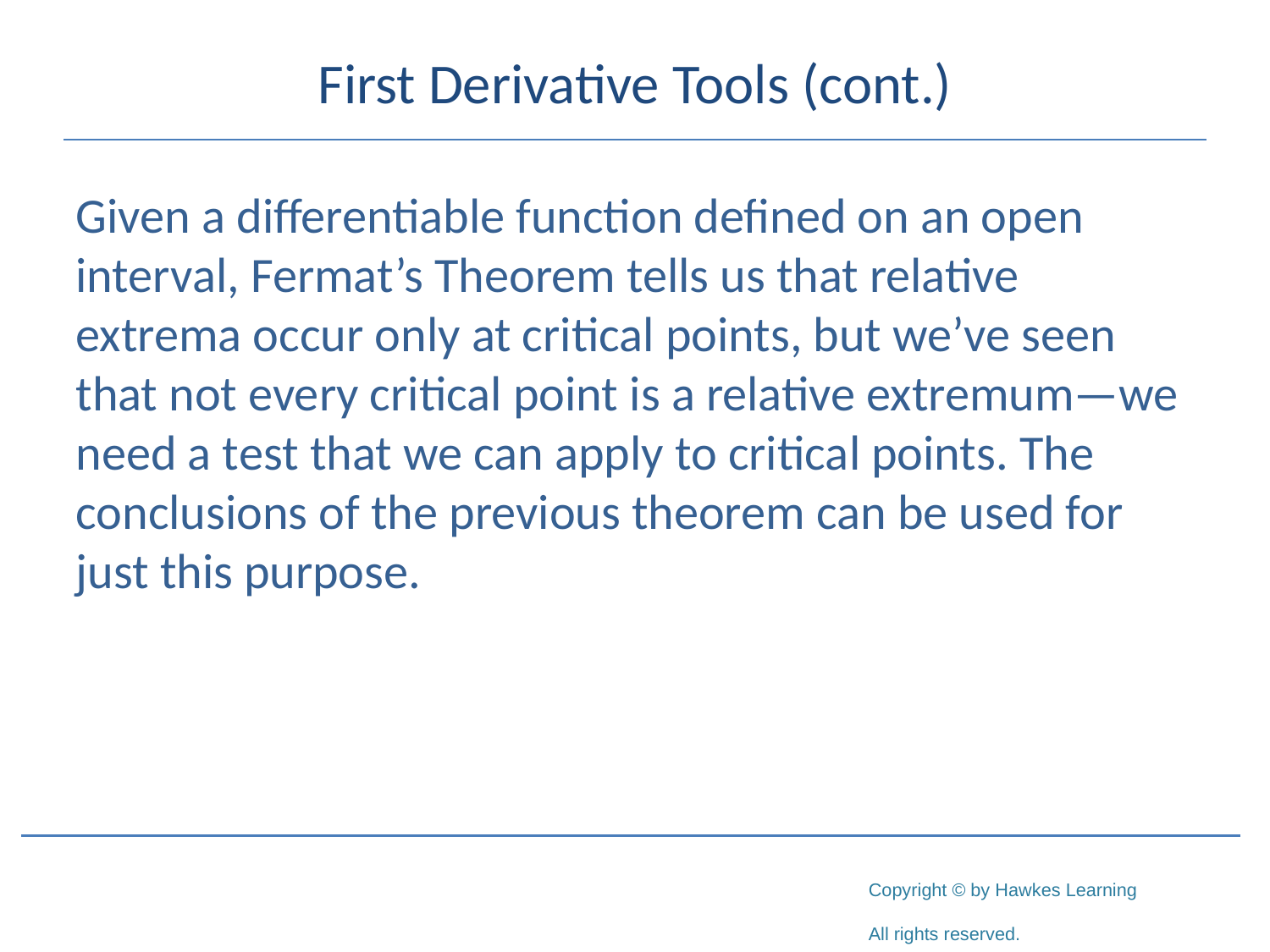

# First Derivative Tools (cont.)
Given a differentiable function defined on an open interval, Fermat’s Theorem tells us that relative extrema occur only at critical points, but we’ve seen that not every critical point is a relative extremum—we need a test that we can apply to critical points. The conclusions of the previous theorem can be used for just this purpose.